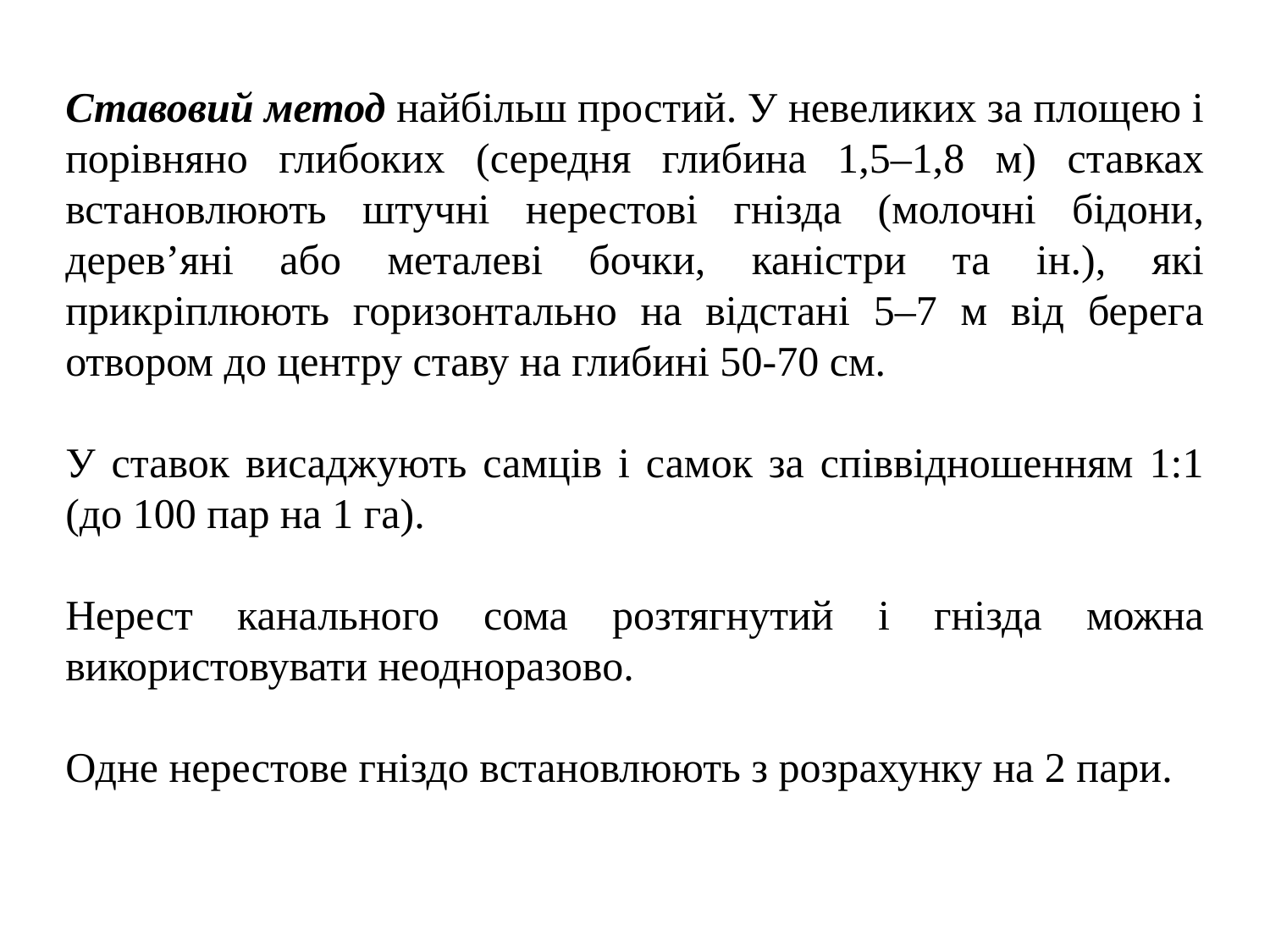

Ставовий метод найбільш простий. У невеликих за площею і порівняно глибоких (середня глибина 1,5–1,8 м) ставках встановлюють штучні нерестові гнізда (молочні бідони, дерев’яні або металеві бочки, каністри та ін.), які прикріплюють горизонтально на відстані 5–7 м від берега отвором до центру ставу на глибині 50-70 см.

У ставок висаджують самців і самок за співвідношенням 1:1 (до 100 пар на 1 га).

Нерест канального сома розтягнутий і гнізда можна використовувати неодноразово.

Одне нерестове гніздо встановлюють з розрахунку на 2 пари.